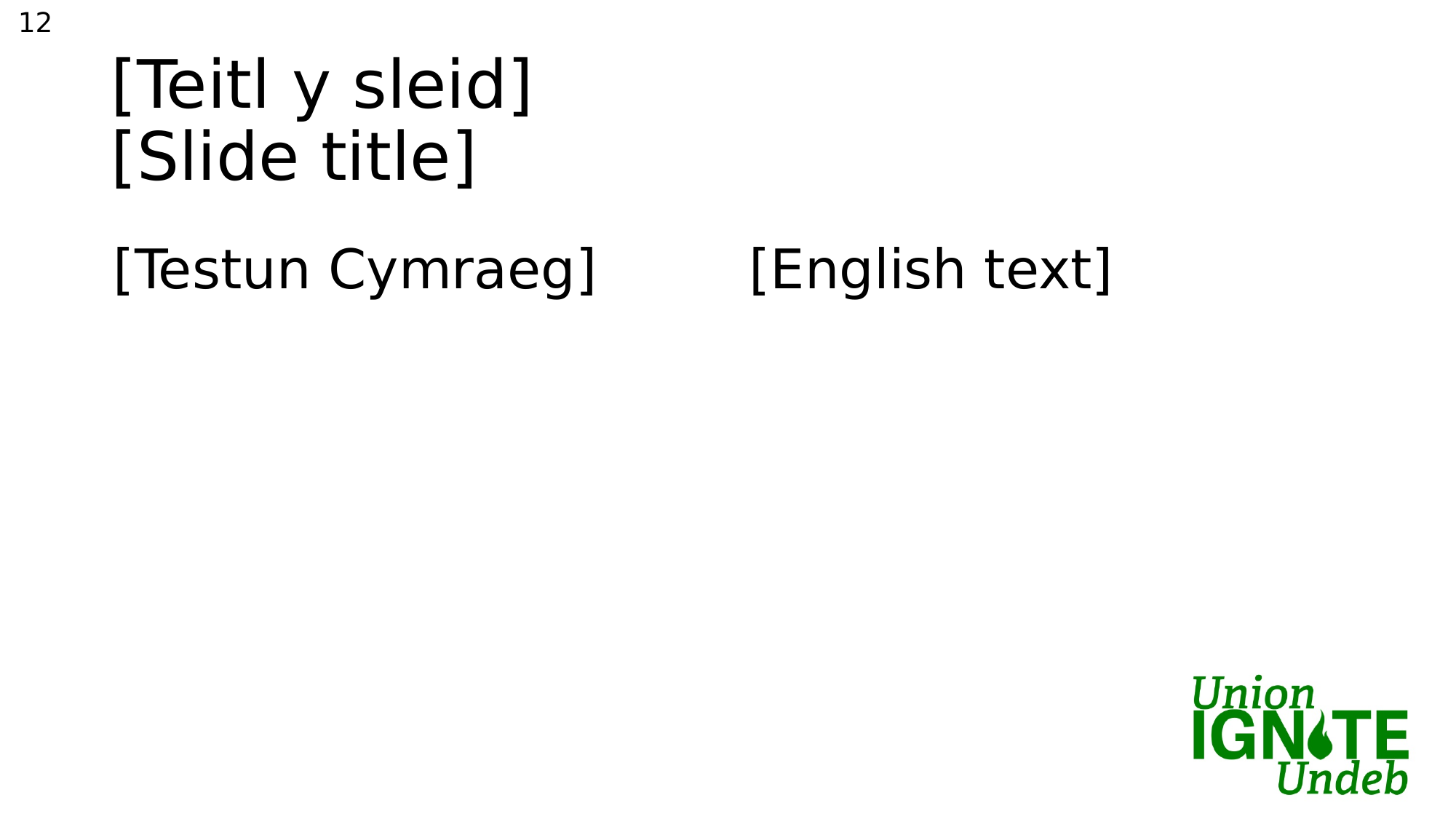

12
# [Teitl y sleid] [Slide title]
[English text]
[Testun Cymraeg]